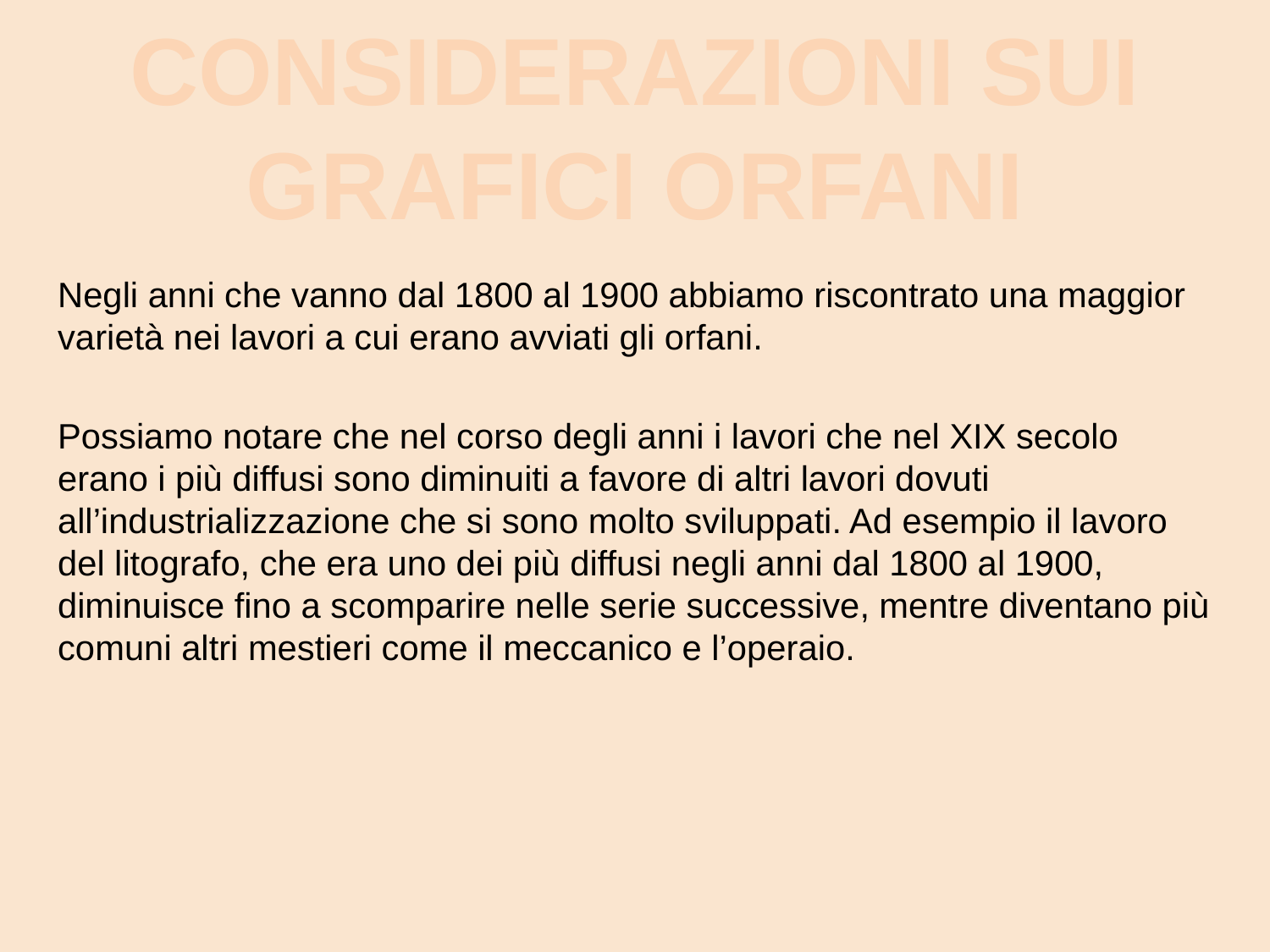

CONSIDERAZIONI SUI GRAFICI ORFANI
Negli anni che vanno dal 1800 al 1900 abbiamo riscontrato una maggior varietà nei lavori a cui erano avviati gli orfani.

Possiamo notare che nel corso degli anni i lavori che nel XIX secolo erano i più diffusi sono diminuiti a favore di altri lavori dovuti all’industrializzazione che si sono molto sviluppati. Ad esempio il lavoro del litografo, che era uno dei più diffusi negli anni dal 1800 al 1900, diminuisce fino a scomparire nelle serie successive, mentre diventano più comuni altri mestieri come il meccanico e l’operaio.